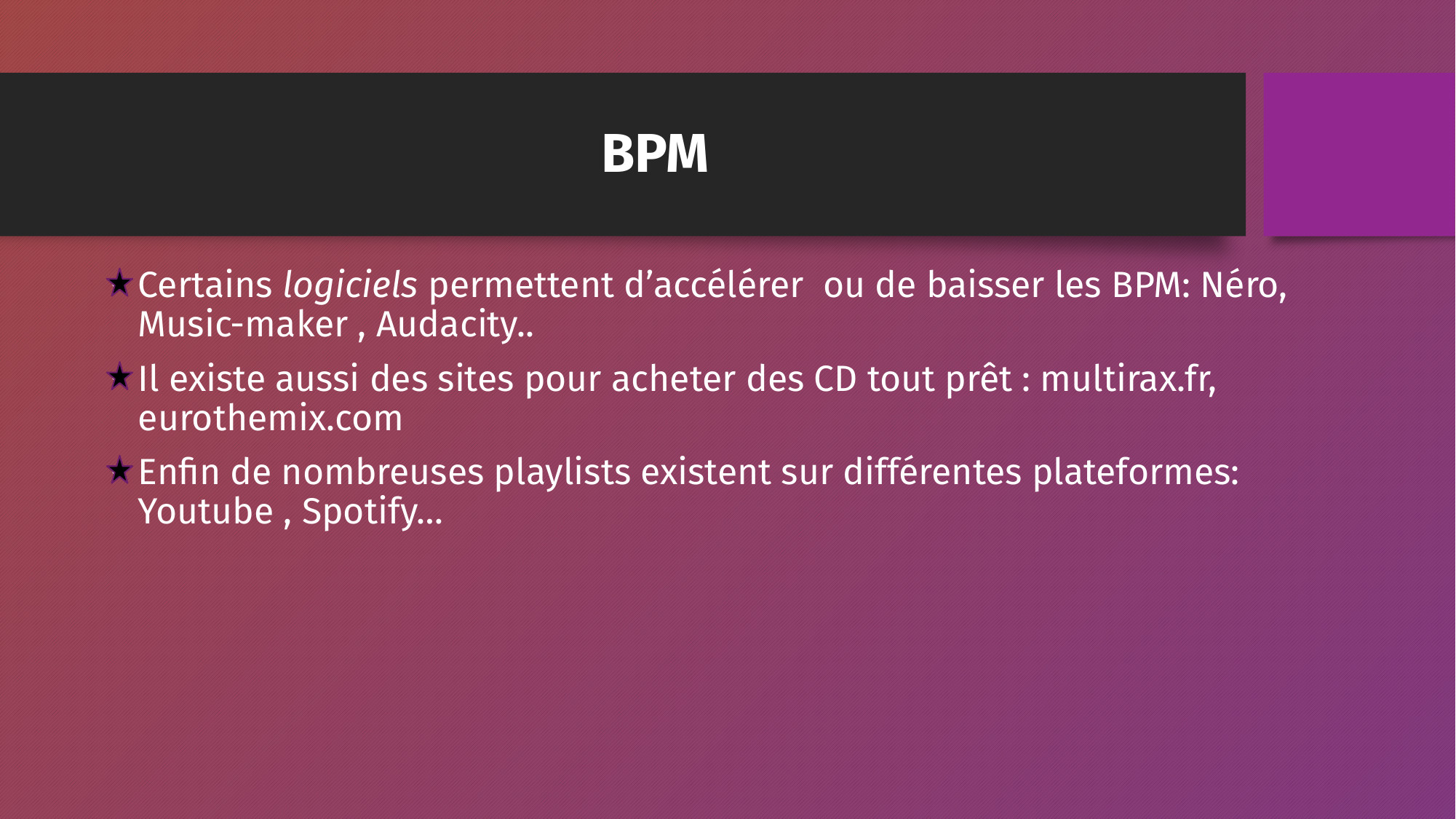

# BPM
Certains logiciels permettent d’accélérer  ou de baisser les BPM: Néro, Music-maker , Audacity..
Il existe aussi des sites pour acheter des CD tout prêt : multirax.fr, eurothemix.com
Enfin de nombreuses playlists existent sur différentes plateformes: Youtube , Spotify…